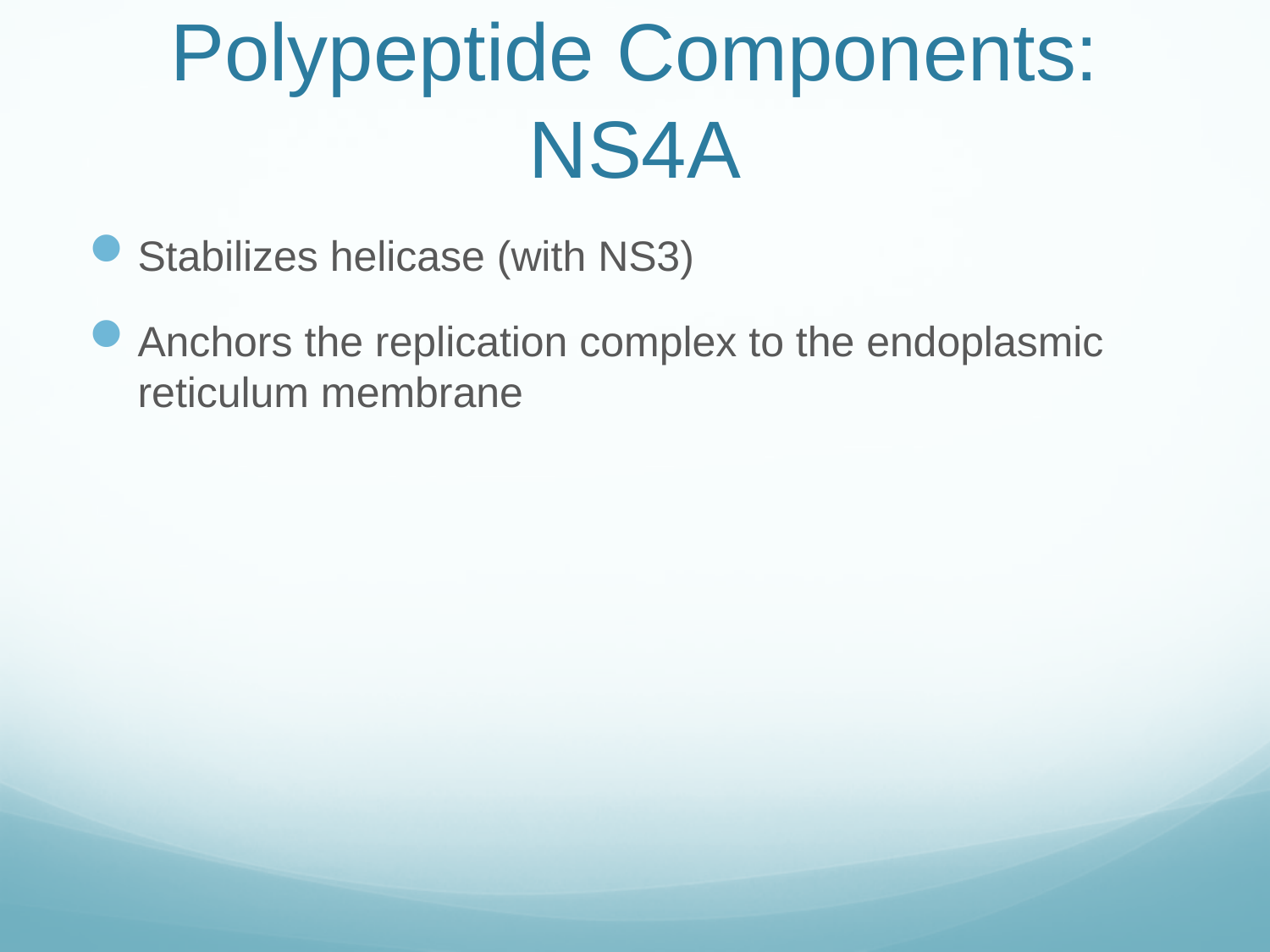

# Polypeptide Components: NS4A
Stabilizes helicase (with NS3)
Anchors the replication complex to the endoplasmic reticulum membrane